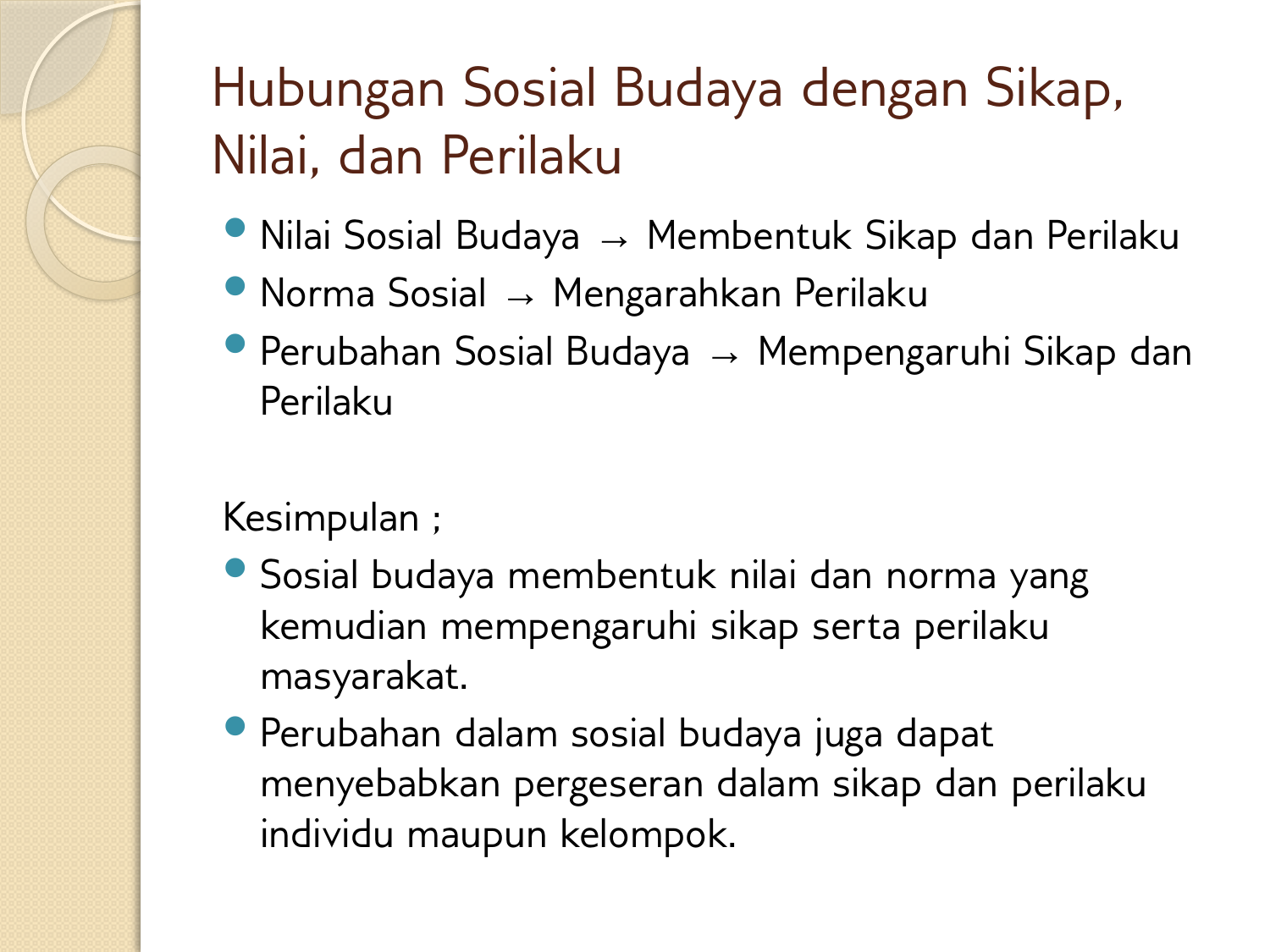

# Hubungan Sosial Budaya dengan Sikap, Nilai, dan Perilaku
Nilai Sosial Budaya → Membentuk Sikap dan Perilaku
Norma Sosial → Mengarahkan Perilaku
Perubahan Sosial Budaya → Mempengaruhi Sikap dan Perilaku

Kesimpulan ;
Sosial budaya membentuk nilai dan norma yang kemudian mempengaruhi sikap serta perilaku masyarakat.
Perubahan dalam sosial budaya juga dapat menyebabkan pergeseran dalam sikap dan perilaku individu maupun kelompok.